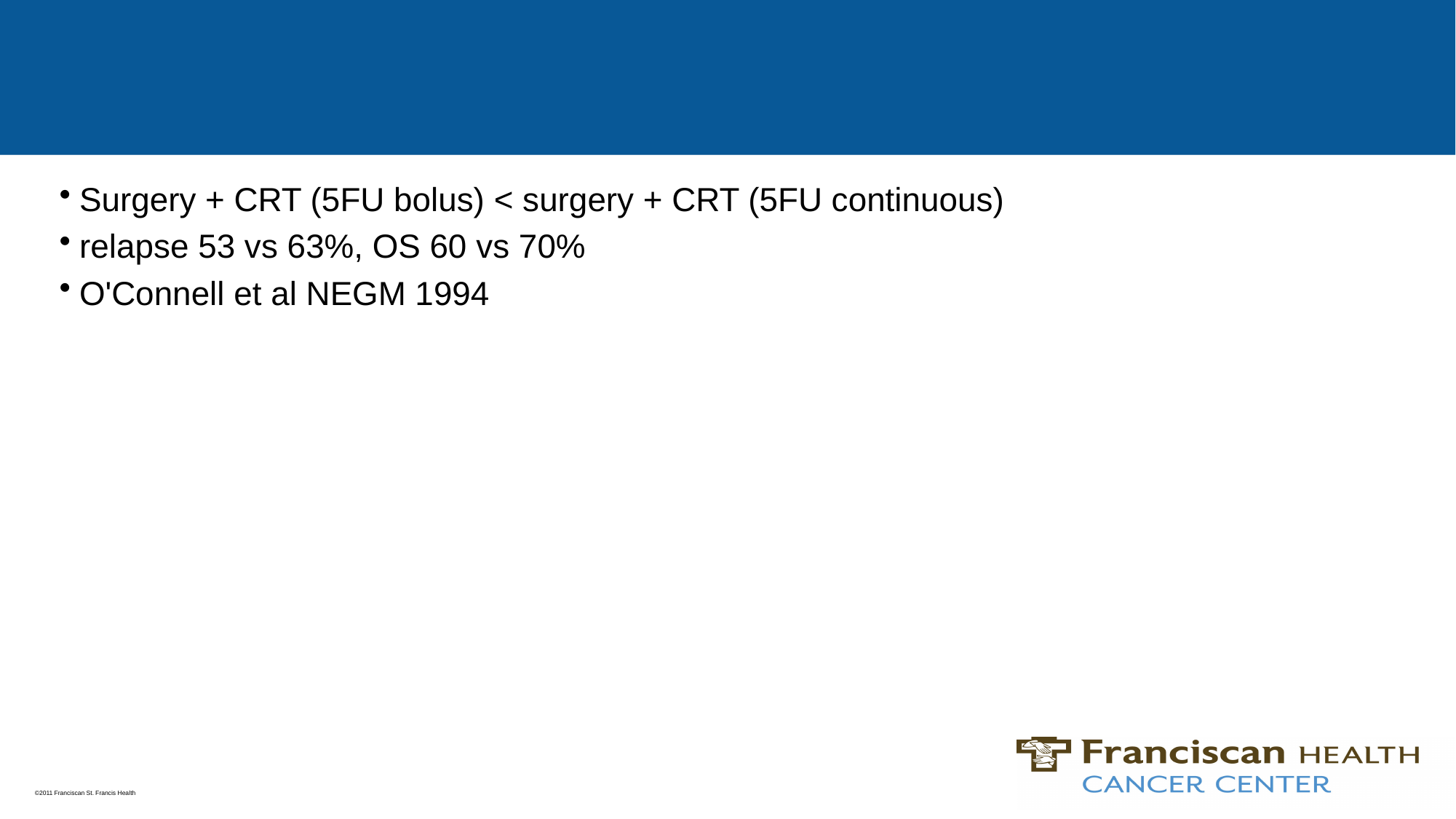

#
Surgery + CRT (5FU bolus) < surgery + CRT (5FU continuous)
relapse 53 vs 63%, OS 60 vs 70%
O'Connell et al NEGM 1994